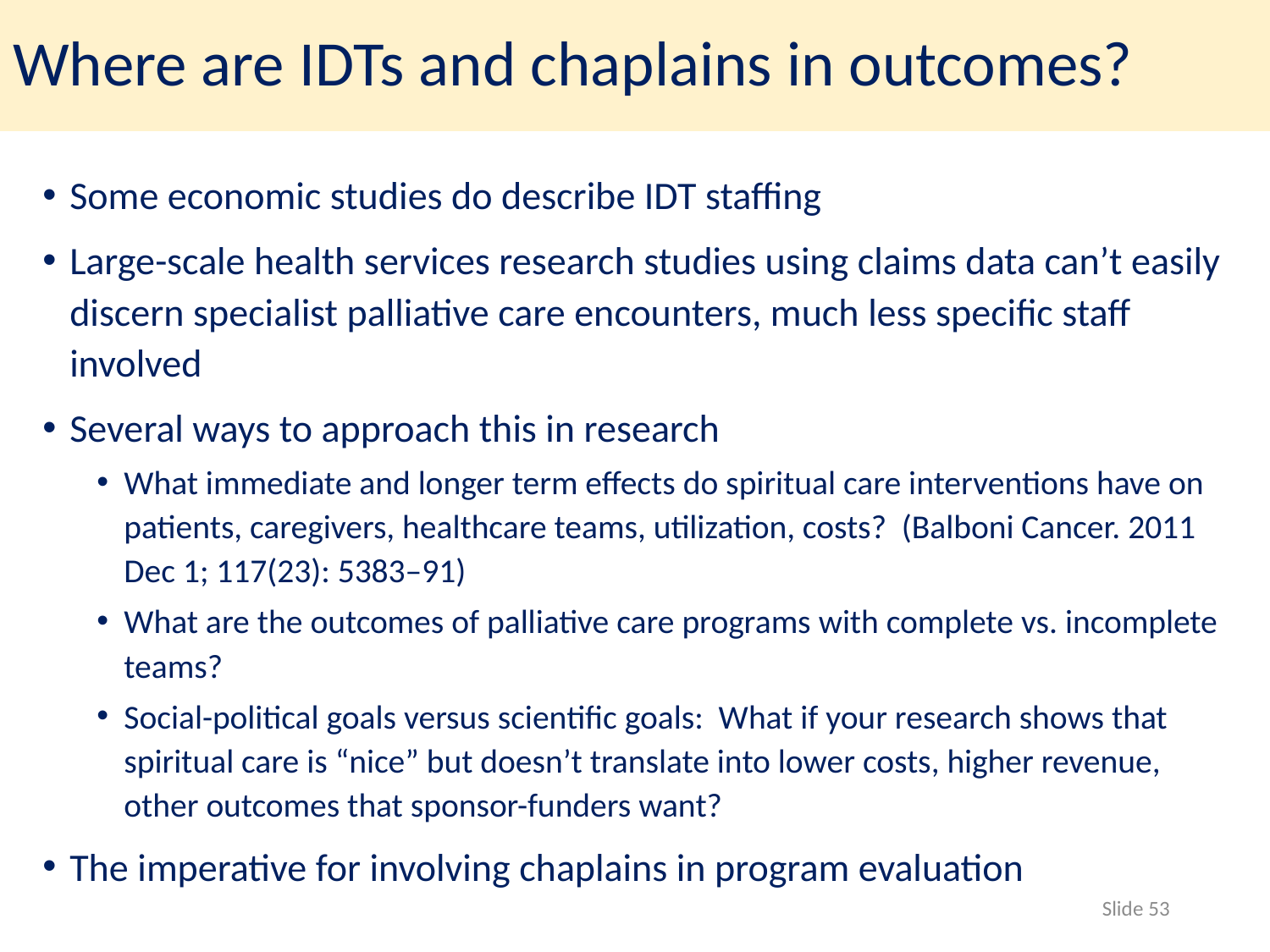

# Where are IDTs and chaplains in outcomes?
Some economic studies do describe IDT staffing
Large-scale health services research studies using claims data can’t easily discern specialist palliative care encounters, much less specific staff involved
Several ways to approach this in research
What immediate and longer term effects do spiritual care interventions have on patients, caregivers, healthcare teams, utilization, costs?  (Balboni Cancer. 2011 Dec 1; 117(23): 5383–91)
What are the outcomes of palliative care programs with complete vs. incomplete teams?
Social-political goals versus scientific goals:  What if your research shows that spiritual care is “nice” but doesn’t translate into lower costs, higher revenue, other outcomes that sponsor-funders want?
The imperative for involving chaplains in program evaluation

Slide 53